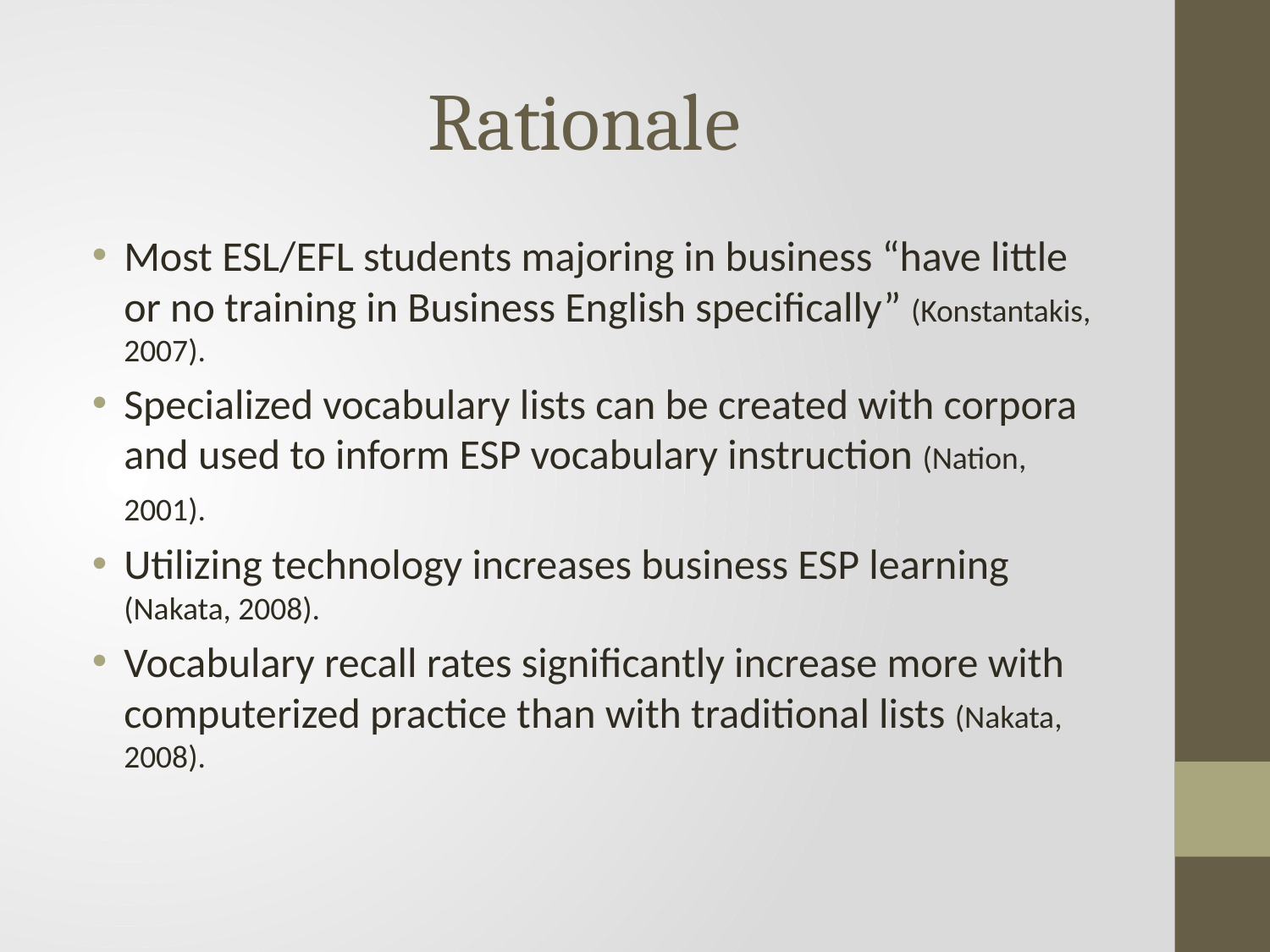

# Rationale
Most ESL/EFL students majoring in business “have little or no training in Business English specifically” (Konstantakis, 2007).
Specialized vocabulary lists can be created with corpora and used to inform ESP vocabulary instruction (Nation, 2001).
Utilizing technology increases business ESP learning (Nakata, 2008).
Vocabulary recall rates significantly increase more with computerized practice than with traditional lists (Nakata, 2008).